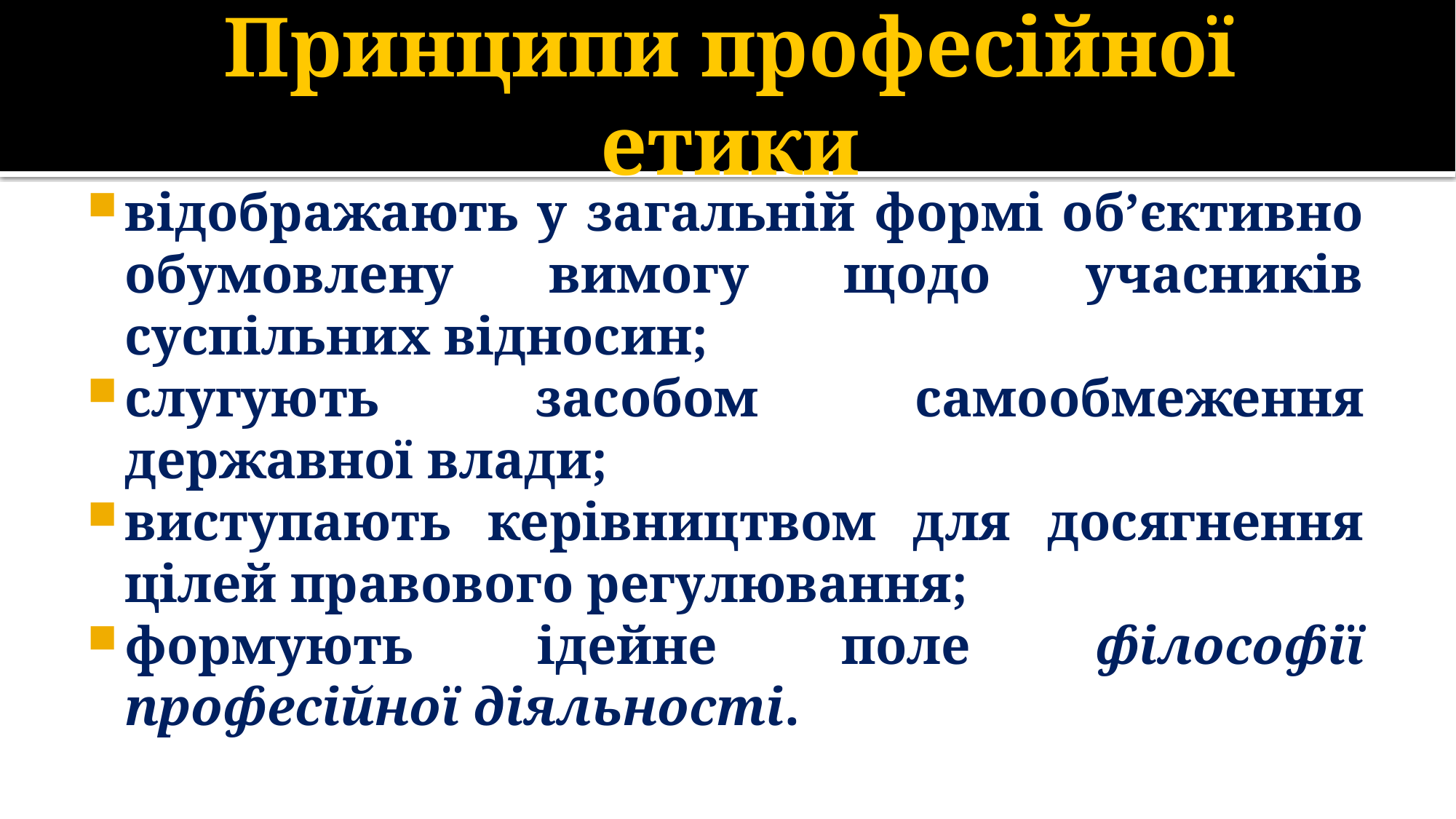

# Принципи професійної етики
відображають у загальній формі об’єктивно обумовлену вимогу щодо учасників суспільних відносин;
слугують засобом самообмеження державної влади;
виступають керівництвом для досягнення цілей правового регулювання;
формують ідейне поле філософії професійної діяльності.